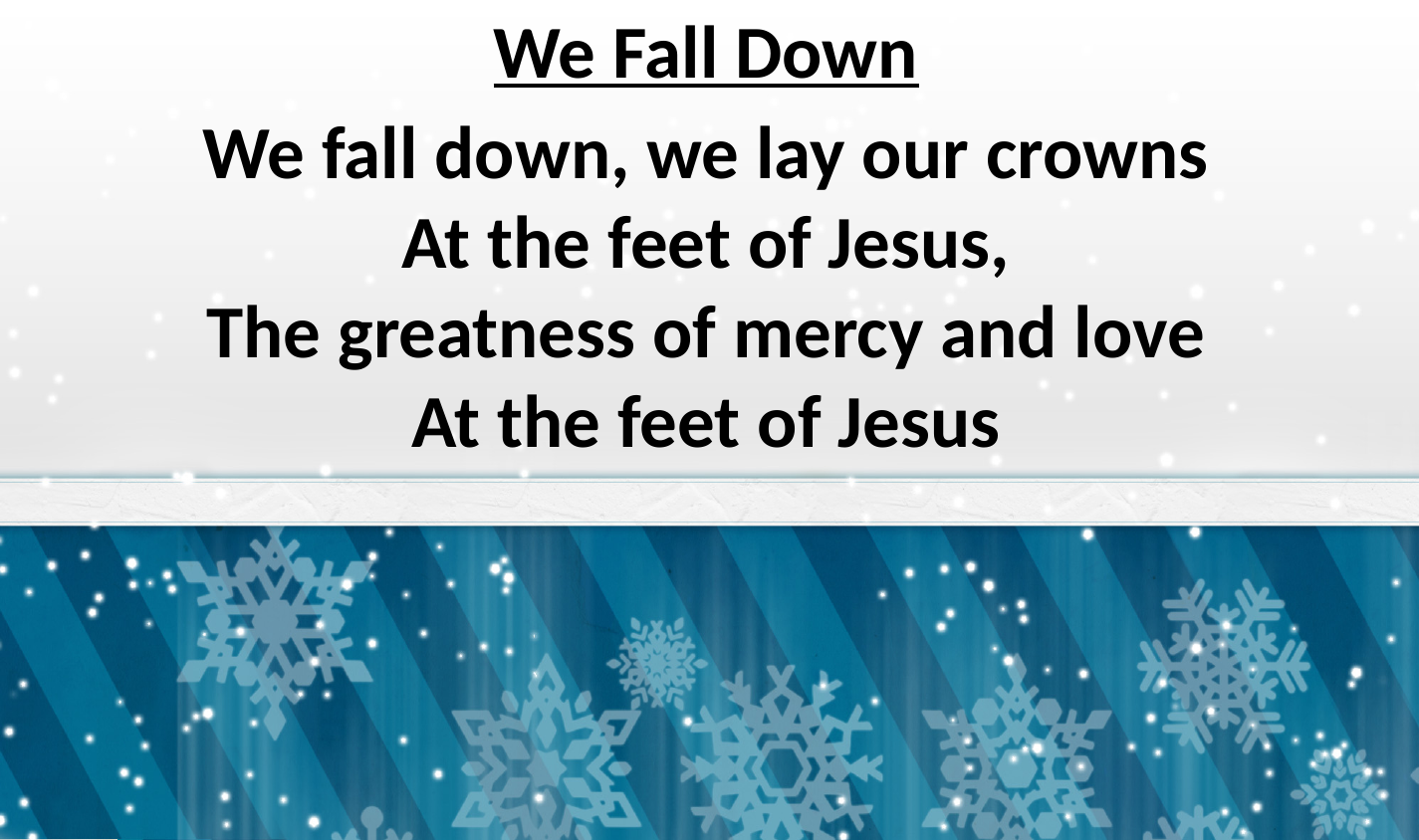

We Fall Down
We fall down, we lay our crowns
At the feet of Jesus,
The greatness of mercy and love
At the feet of Jesus